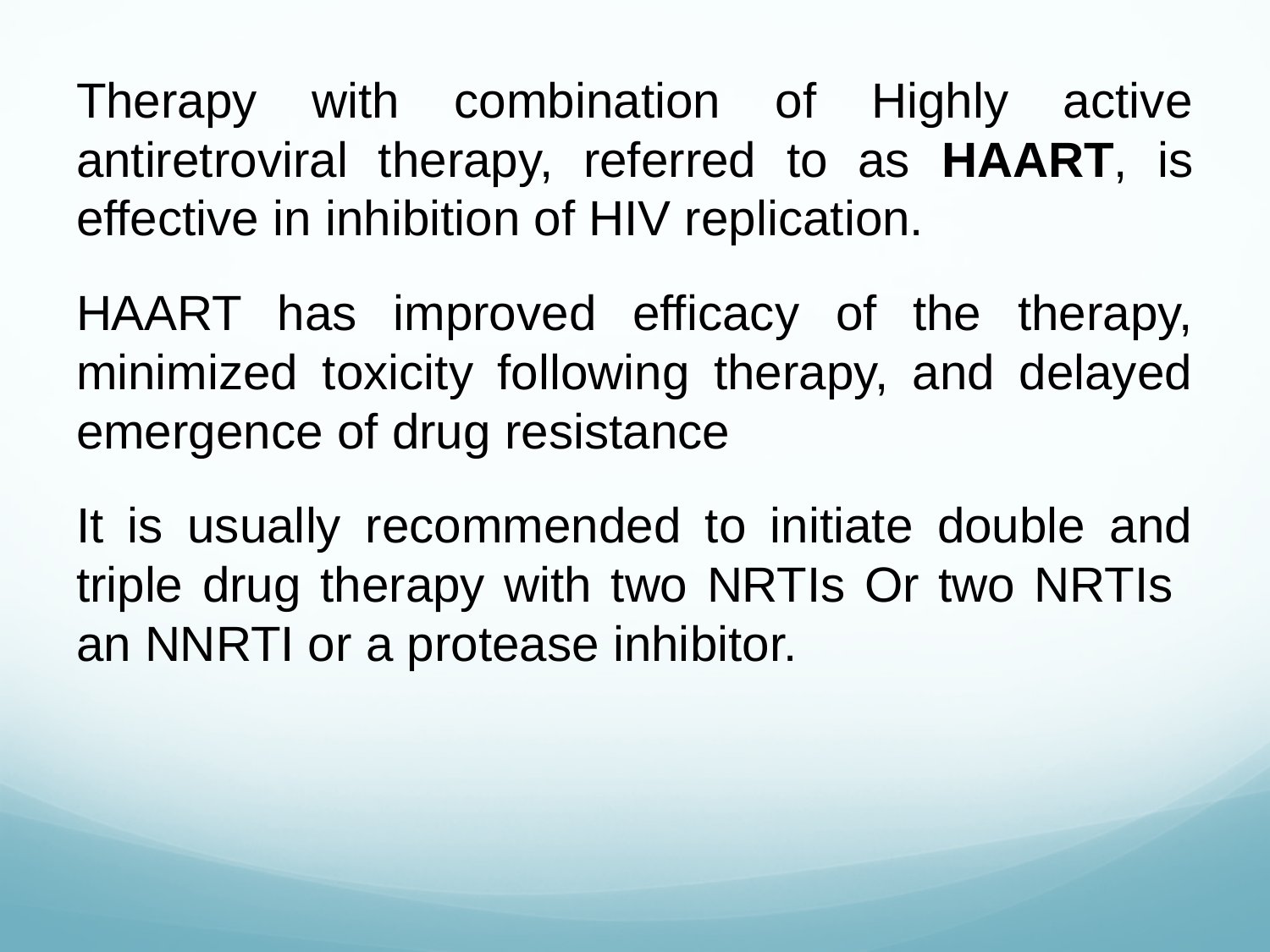

Therapy with combination of Highly active antiretroviral therapy, referred to as HAART, is effective in inhibition of HIV replication.
HAART has improved efficacy of the therapy, minimized toxicity following therapy, and delayed emergence of drug resistance
It is usually recommended to initiate double and triple drug therapy with two NRTIs Or two NRTIs  an NNRTI or a protease inhibitor.